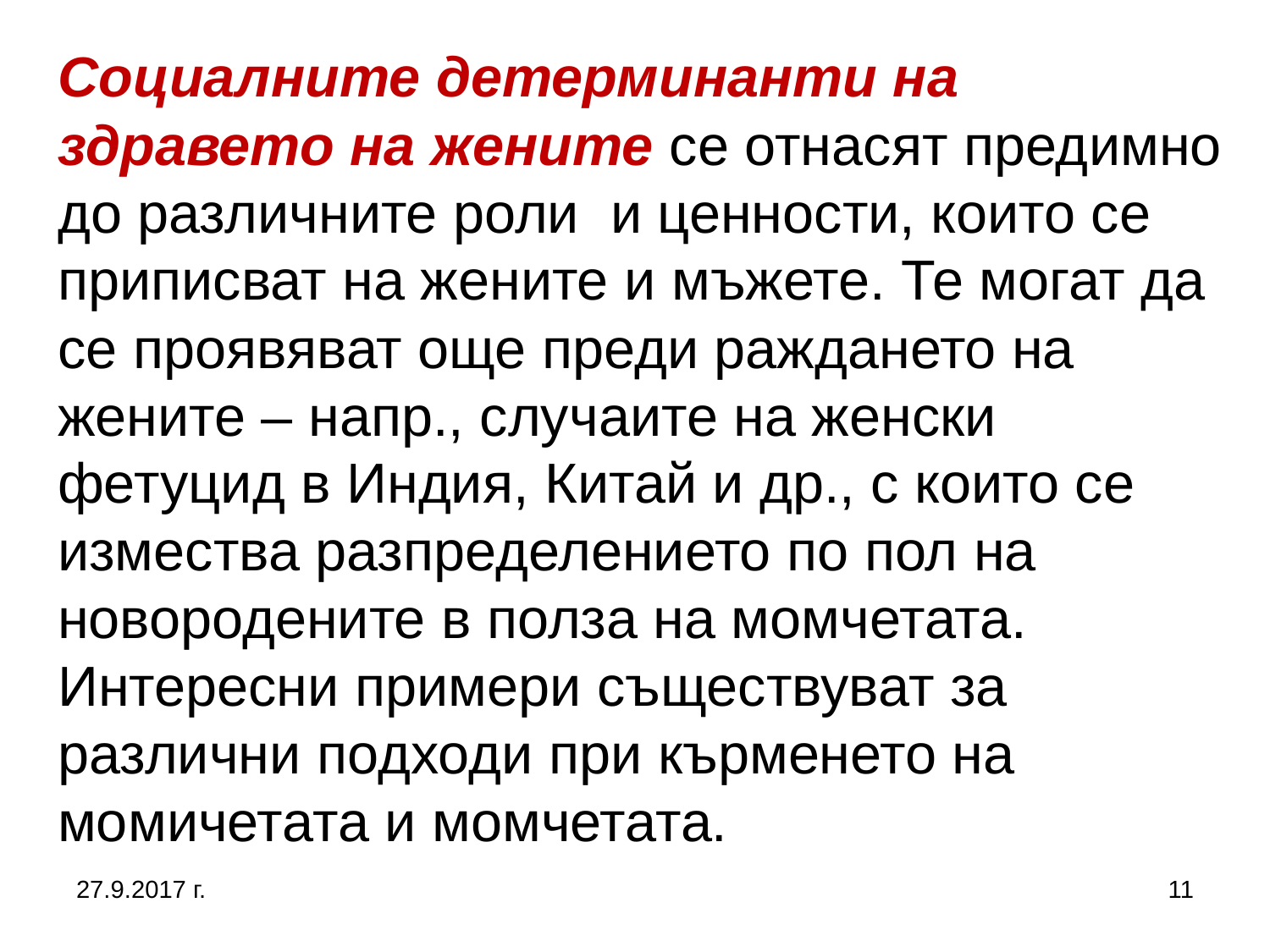

# Социалните детерминанти на здравето на жените се отнасят предимно до различните роли  и ценности, които се приписват на жените и мъжете. Те могат да се проявяват още преди раждането на жените – напр., случаите на женски фетуцид в Индия, Китай и др., с които се измества разпределението по пол на новородените в полза на момчетата. Интересни примери съществуват за различни подходи при кърменето на момичетата и момчетата.
27.9.2017 г.
11